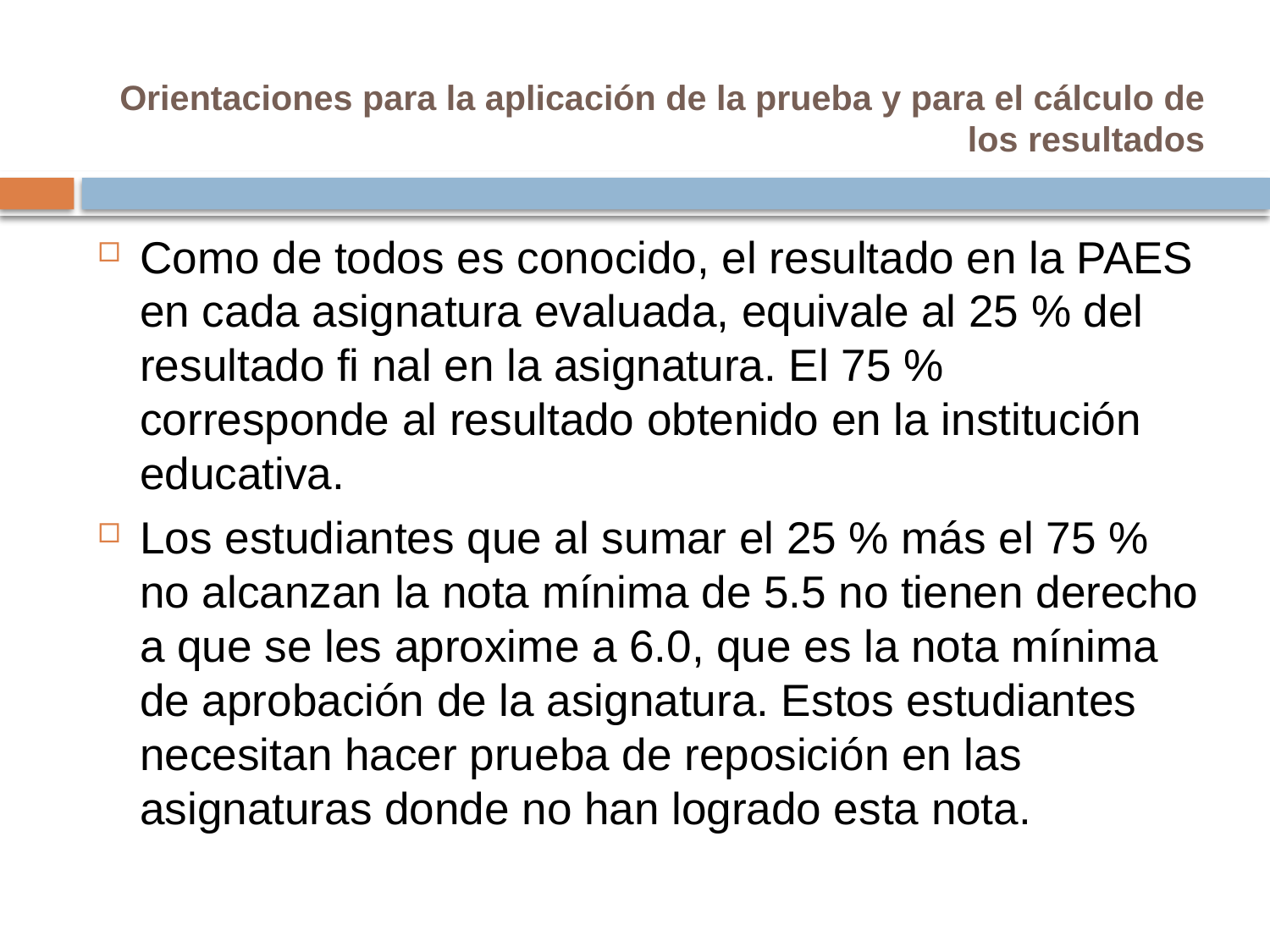

# Orientaciones para la aplicación de la prueba y para el cálculo de los resultados
Como de todos es conocido, el resultado en la PAES en cada asignatura evaluada, equivale al 25 % del resultado fi nal en la asignatura. El 75 % corresponde al resultado obtenido en la institución educativa.
Los estudiantes que al sumar el 25 % más el 75 % no alcanzan la nota mínima de 5.5 no tienen derecho a que se les aproxime a 6.0, que es la nota mínima de aprobación de la asignatura. Estos estudiantes necesitan hacer prueba de reposición en las asignaturas donde no han logrado esta nota.